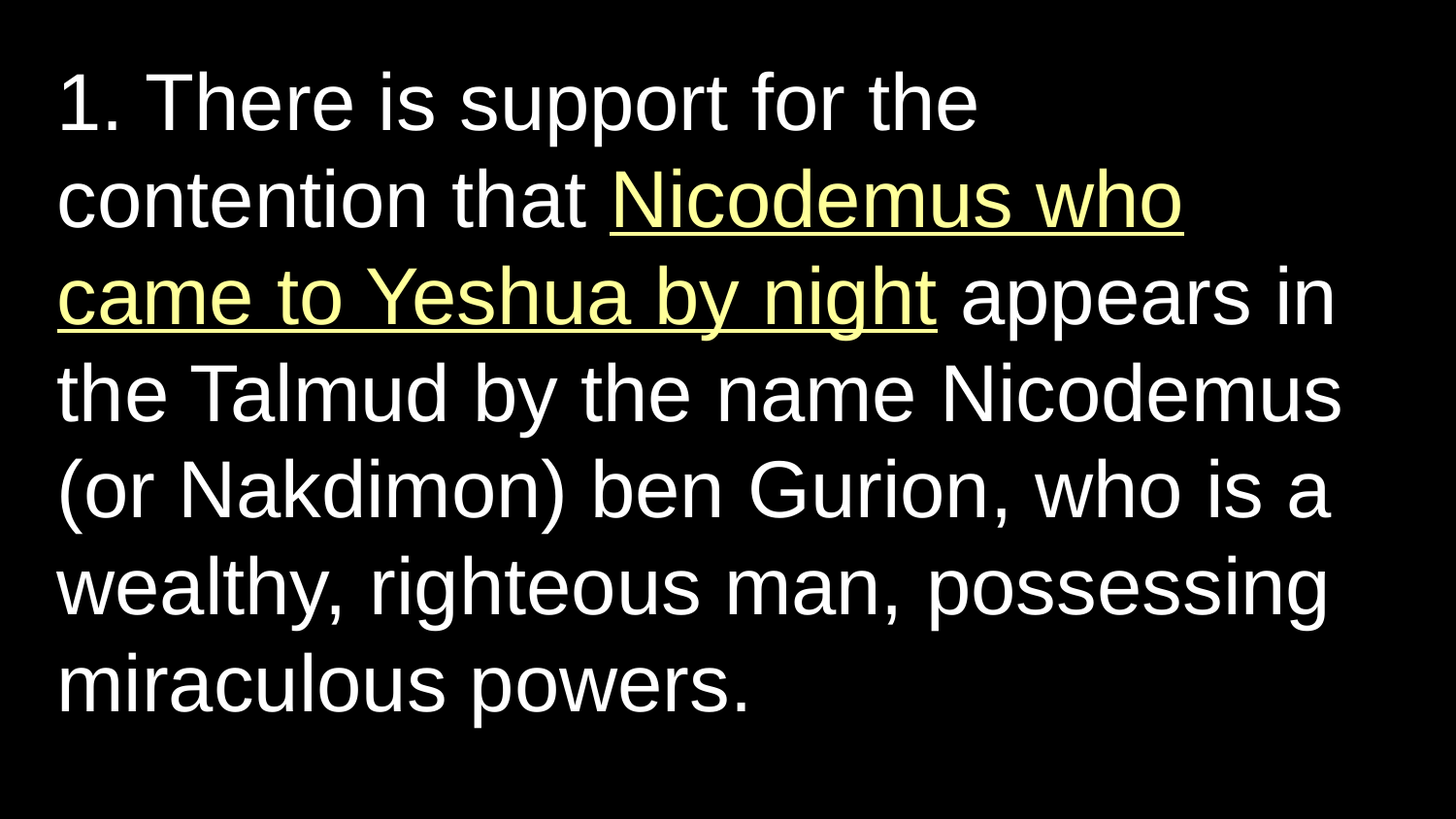

1. There is support for the contention that Nicodemus who came to Yeshua by night appears in the Talmud by the name Nicodemus (or Nakdimon) ben Gurion, who is a wealthy, righteous man, possessing miraculous powers.